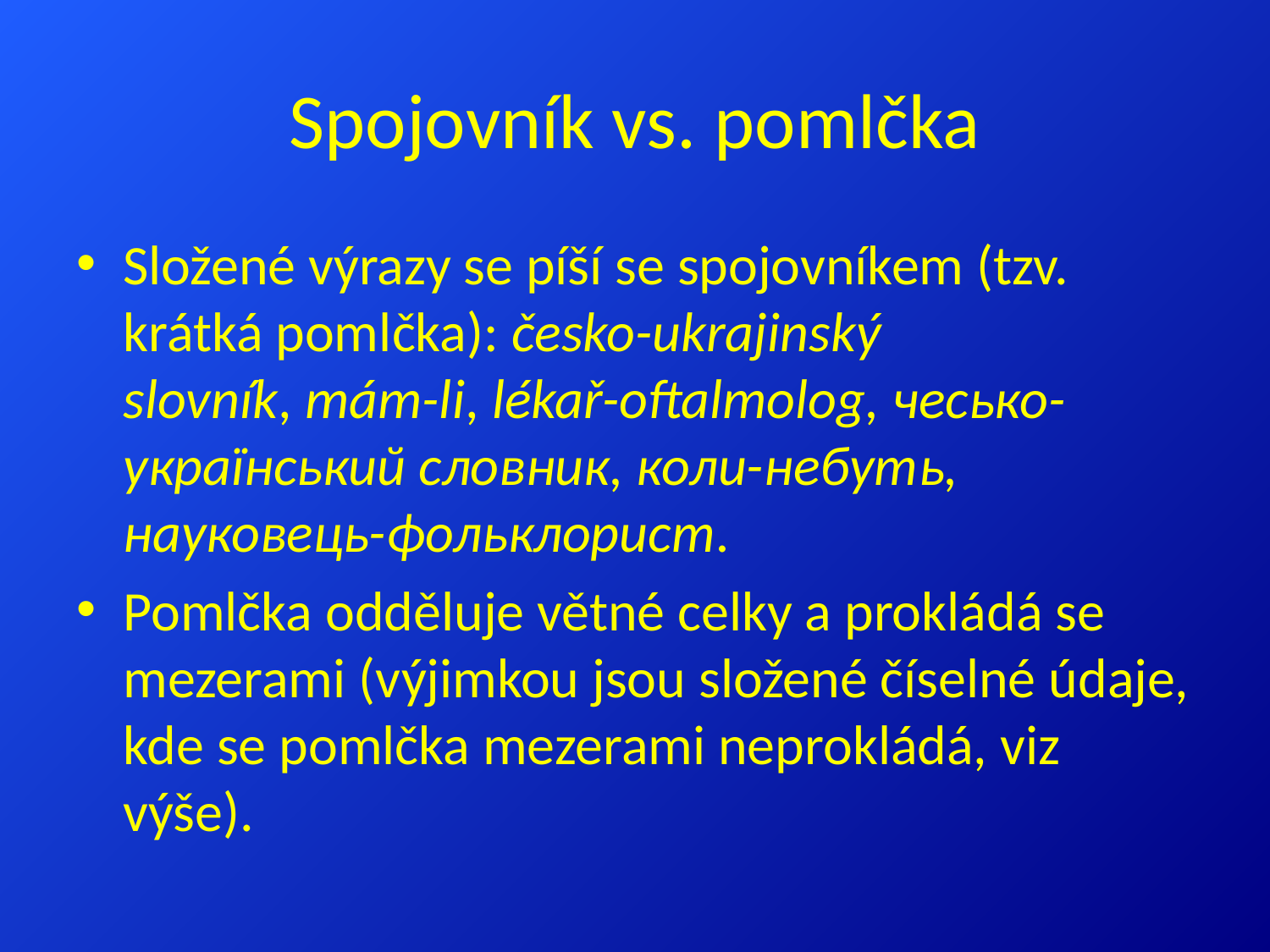

# Spojovník vs. pomlčka
Složené výrazy se píší se spojovníkem (tzv. krátká pomlčka): česko-ukrajinský slovník, mám-li, lékař-oftalmolog, чесько-український словник, коли-небуть, науковець-фольклорист.
Pomlčka odděluje větné celky a prokládá se mezerami (výjimkou jsou složené číselné údaje, kde se pomlčka mezerami neprokládá, viz výše).